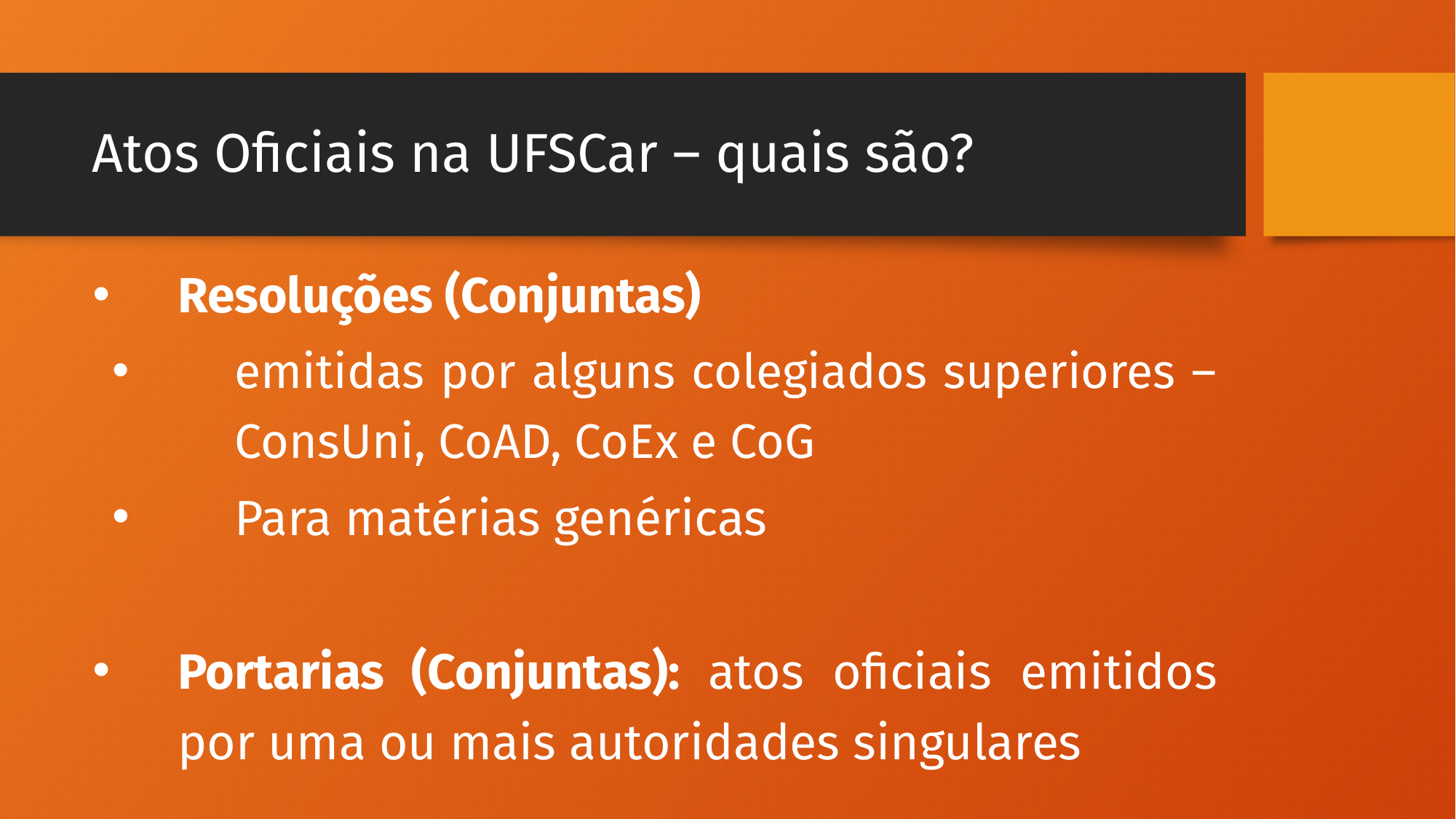

# Atos Oficiais na UFSCar – quais são?
Resoluções (Conjuntas)
emitidas por alguns colegiados superiores – ConsUni, CoAD, CoEx e CoG
Para matérias genéricas

Portarias (Conjuntas): atos oficiais emitidos por uma ou mais autoridades singulares